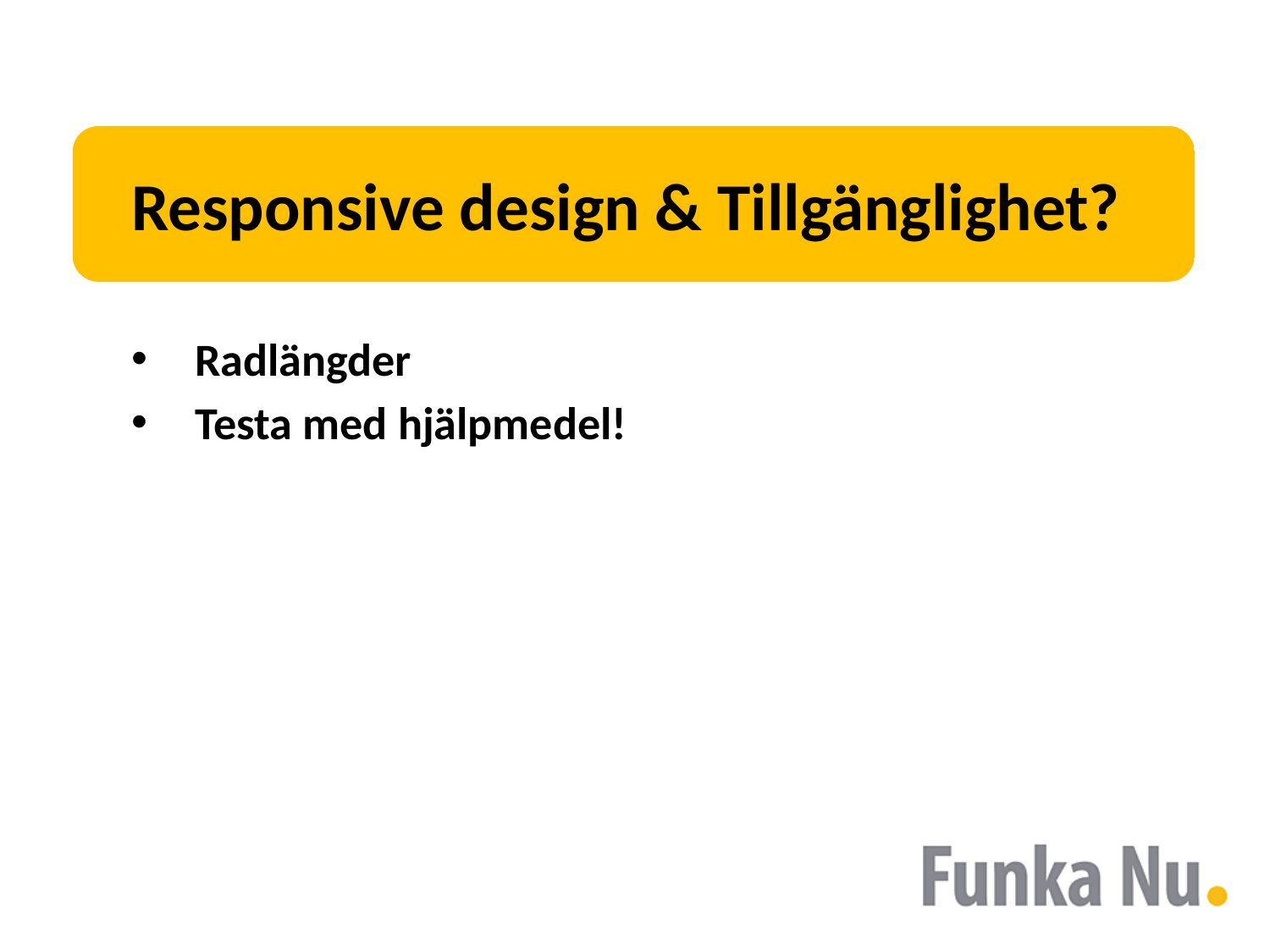

# Responsive design & Tillgänglighet?
Radlängder
Testa med hjälpmedel!